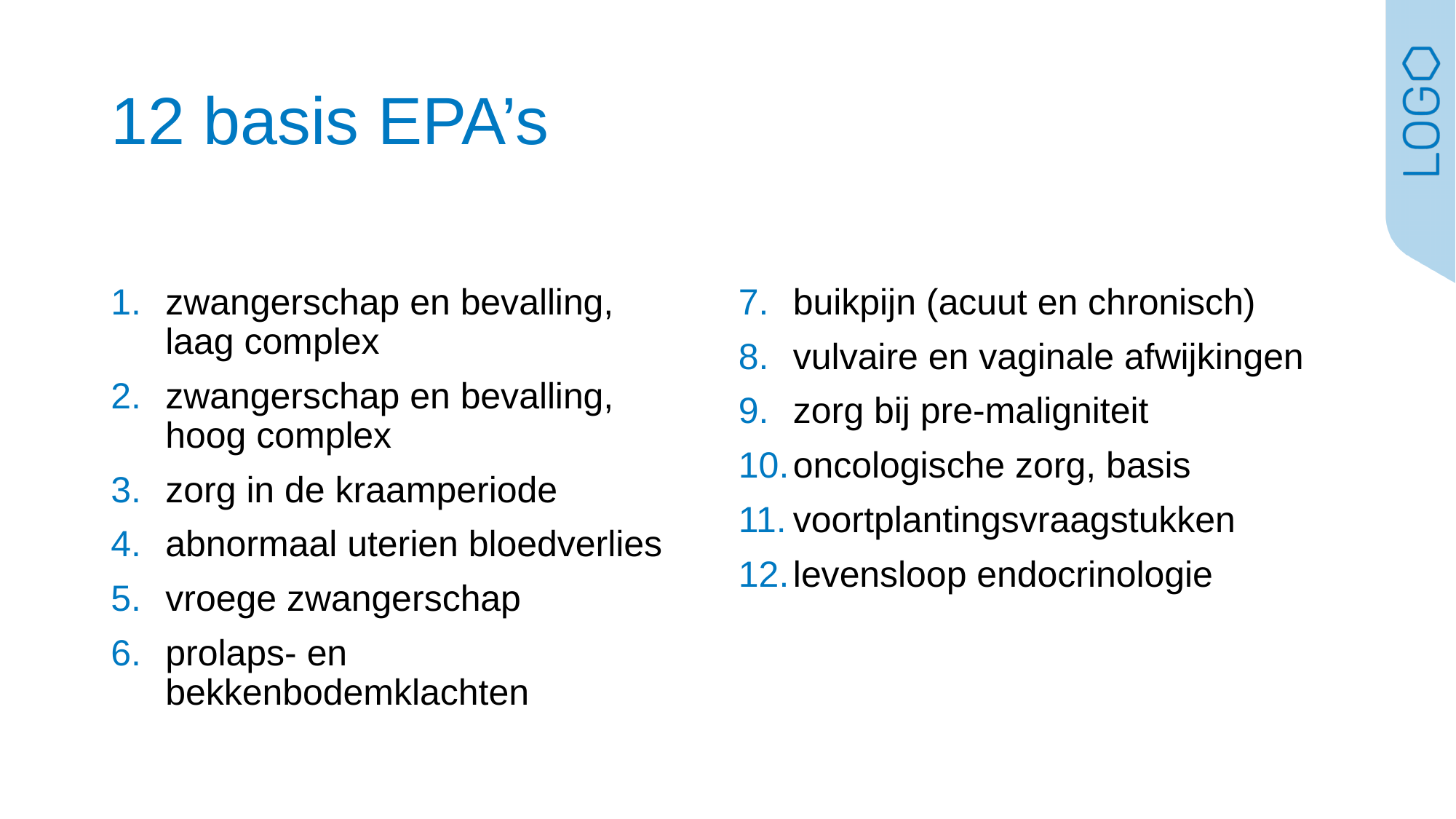

# 12 basis EPA’s
zwangerschap en bevalling, laag complex
zwangerschap en bevalling, hoog complex
zorg in de kraamperiode
abnormaal uterien bloedverlies
vroege zwangerschap
prolaps- en bekkenbodemklachten
buikpijn (acuut en chronisch)
vulvaire en vaginale afwijkingen
zorg bij pre-maligniteit
oncologische zorg, basis
voortplantingsvraagstukken
levensloop endocrinologie